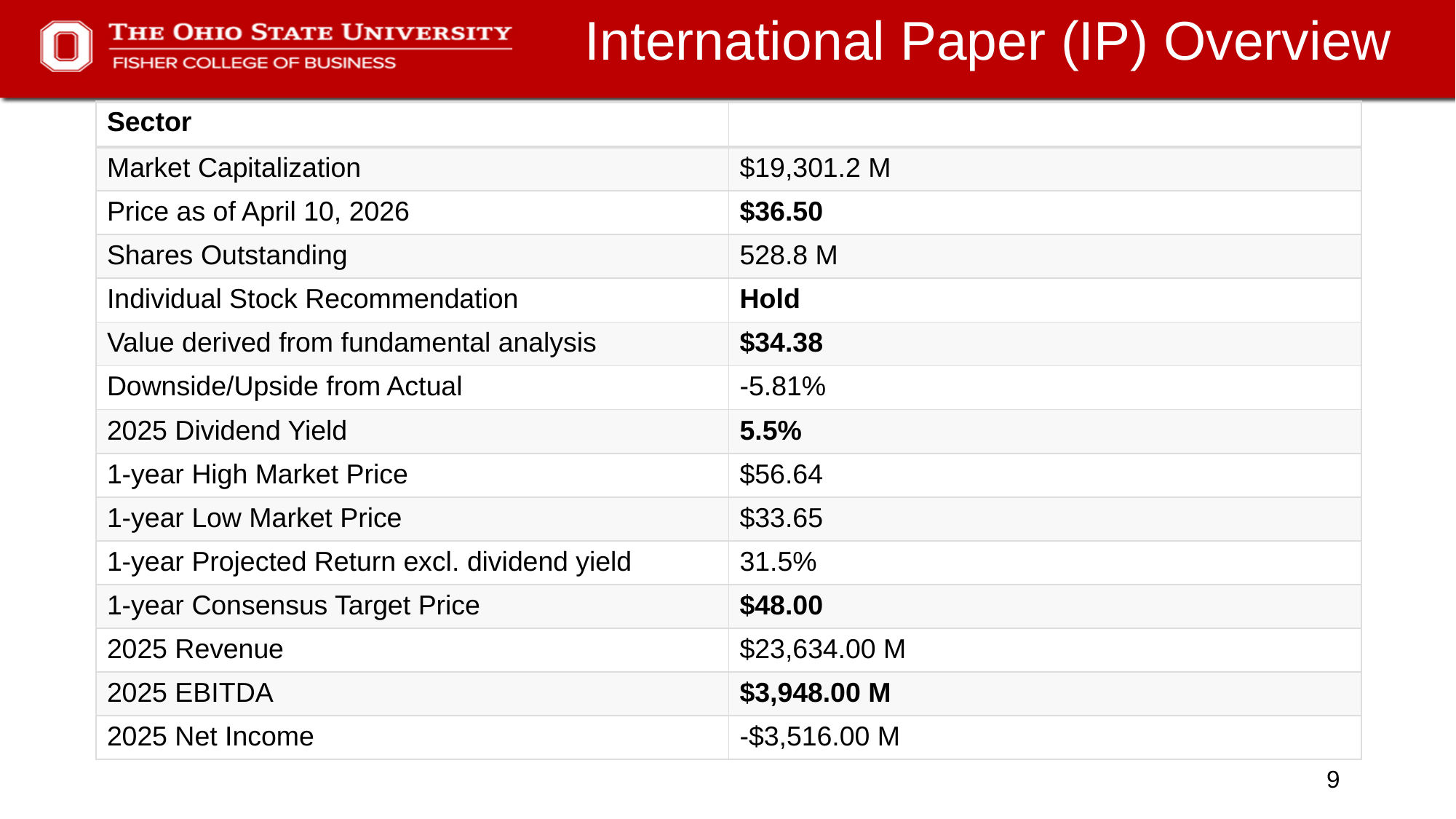

# International Paper (IP) Overview
| Sector |  |
| --- | --- |
| Market Capitalization | $19,301.2 M |
| Price as of April 10, 2026 | $36.50 |
| Shares Outstanding | 528.8 M |
| Individual Stock Recommendation | Hold |
| Value derived from fundamental analysis | $34.38 |
| Downside/Upside from Actual | -5.81% |
| 2025 Dividend Yield | 5.5% |
| 1-year High Market Price | $56.64 |
| 1-year Low Market Price | $33.65 |
| 1-year Projected Return excl. dividend yield | 31.5% |
| 1-year Consensus Target Price | $48.00 |
| 2025 Revenue | $23,634.00 M |
| 2025 EBITDA | $3,948.00 M |
| 2025 Net Income | -$3,516.00 M |